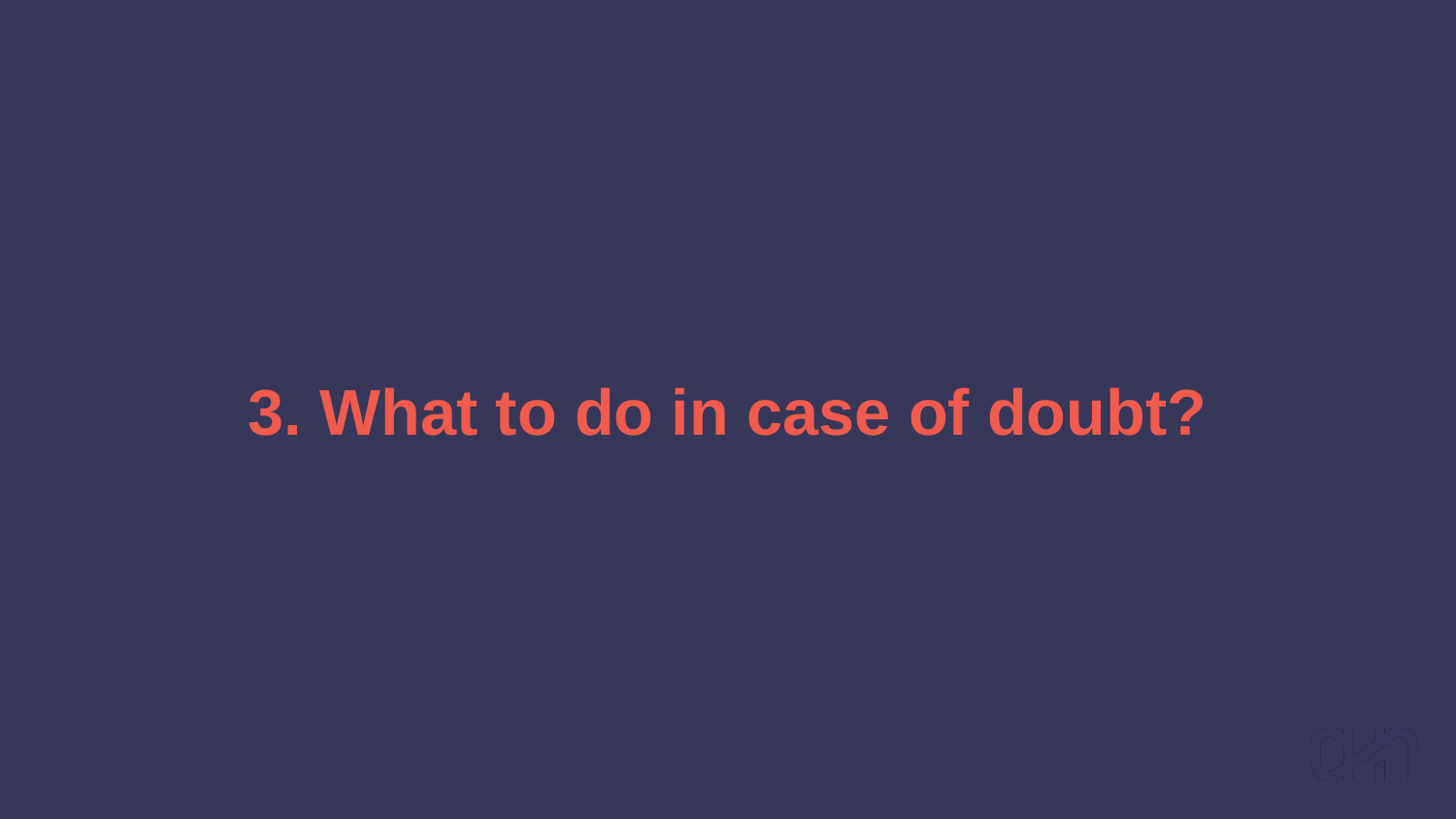

# 3. What to do in case of doubt?